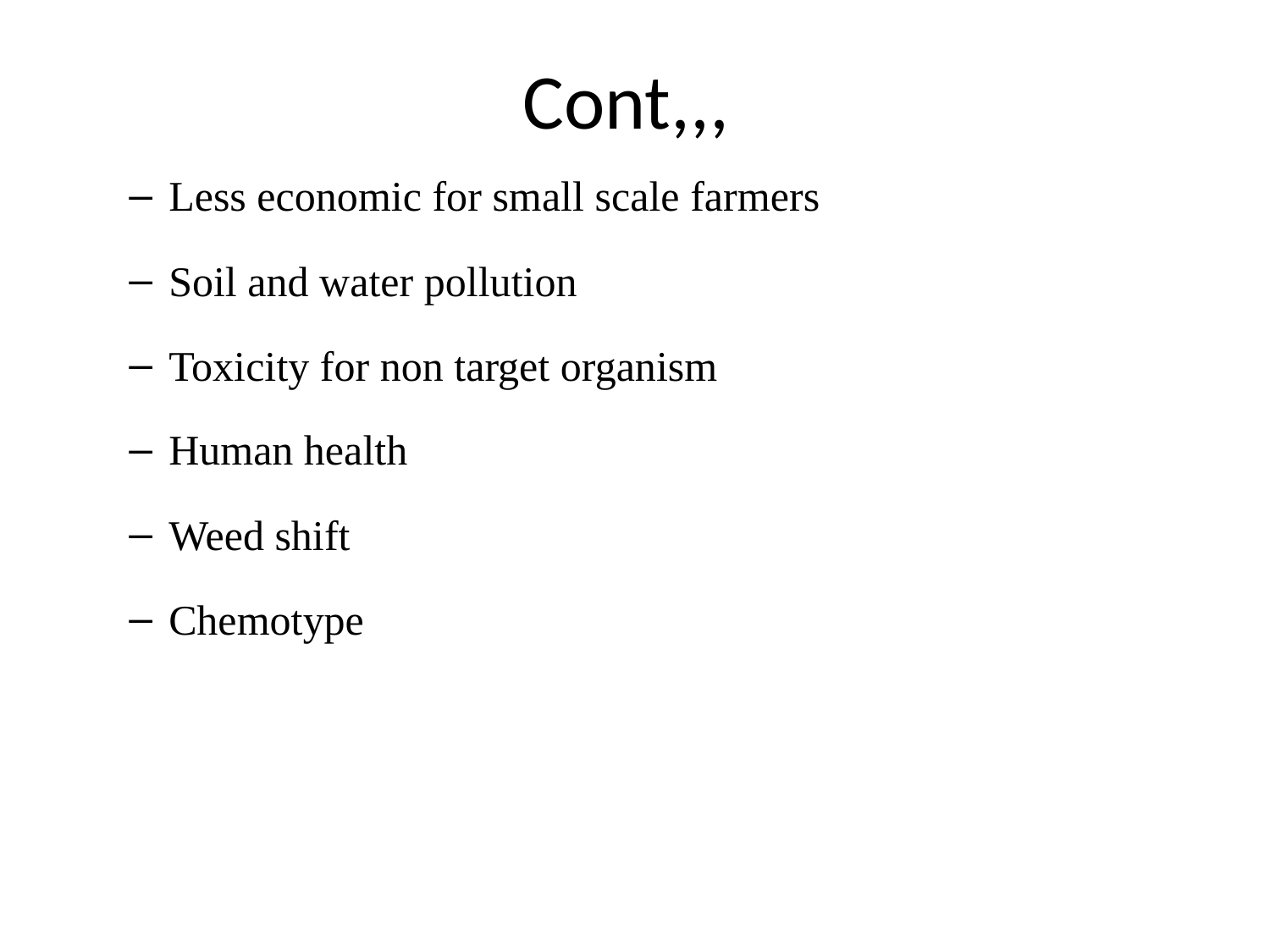

# Cont,,,
Less economic for small scale farmers
Soil and water pollution
Toxicity for non target organism
Human health
Weed shift
Chemotype